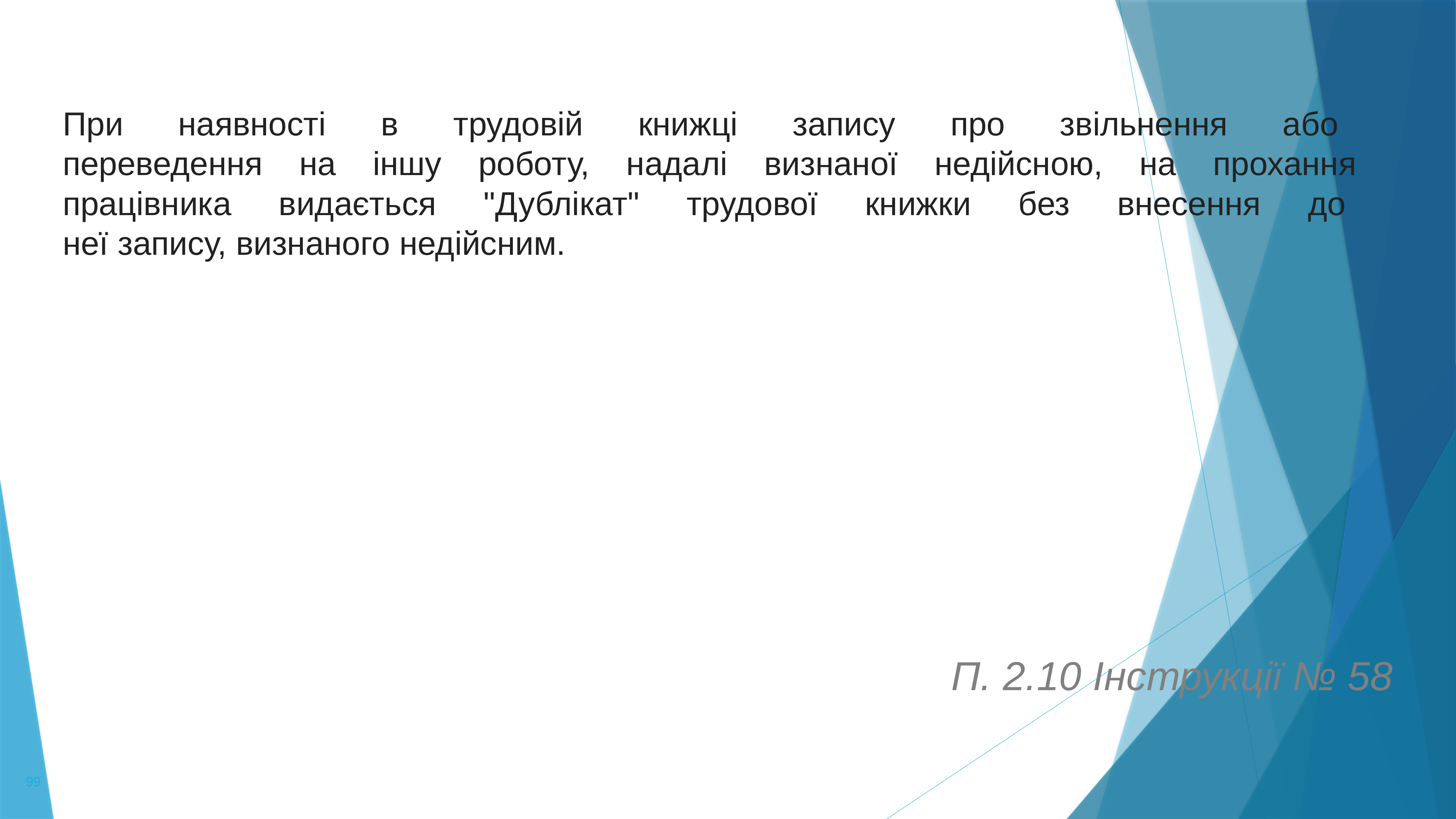

При наявності в трудовій книжці запису про звільнення або
переведення на іншу роботу, надалі визнаної недійсною, на прохання
працівника видається "Дублікат" трудової книжки без внесення до
неї запису, визнаного недійсним.

П. 2.10 Інструкції № 58
99